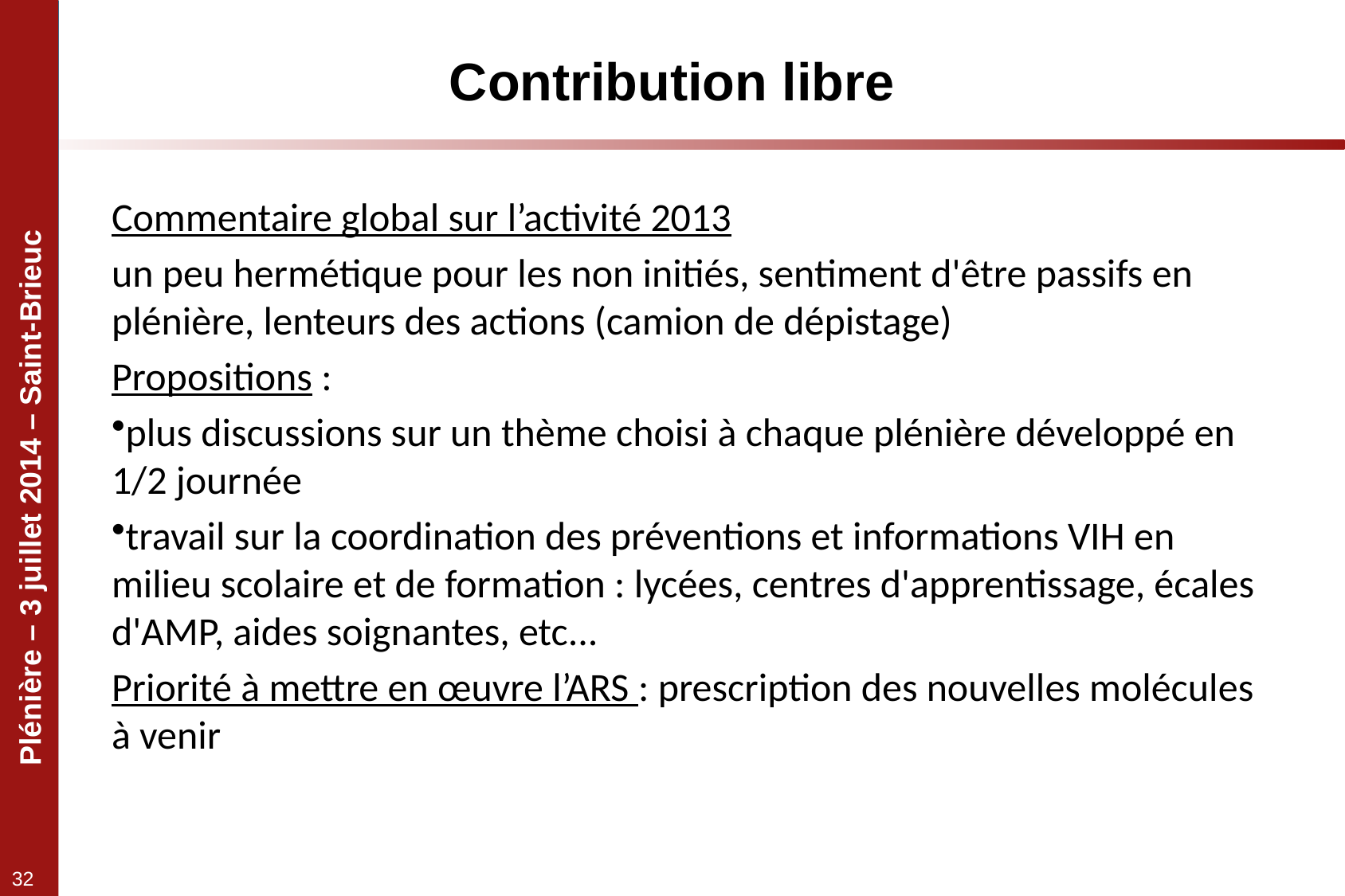

# Contribution libre
Commentaire global sur l’activité 2013
un peu hermétique pour les non initiés, sentiment d'être passifs en plénière, lenteurs des actions (camion de dépistage)
Propositions :
plus discussions sur un thème choisi à chaque plénière développé en 1/2 journée
travail sur la coordination des préventions et informations VIH en milieu scolaire et de formation : lycées, centres d'apprentissage, écales d'AMP, aides soignantes, etc...
Priorité à mettre en œuvre l’ARS : prescription des nouvelles molécules à venir